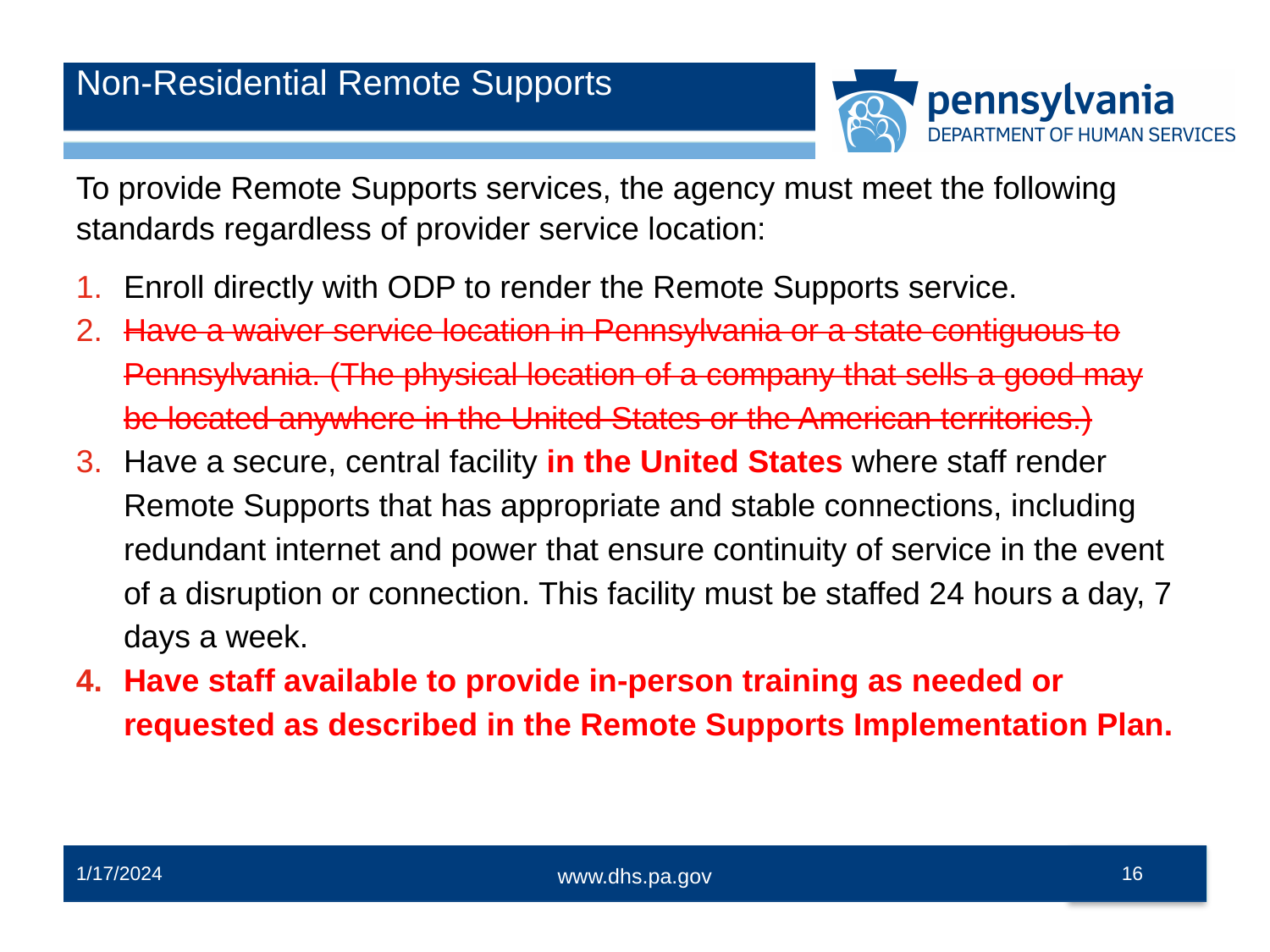

# Non-Residential Remote Supports
To provide Remote Supports services, the agency must meet the following standards regardless of provider service location:
Enroll directly with ODP to render the Remote Supports service.
Have a waiver service location in Pennsylvania or a state contiguous to Pennsylvania. (The physical location of a company that sells a good may be located anywhere in the United States or the American territories.)
Have a secure, central facility in the United States where staff render Remote Supports that has appropriate and stable connections, including redundant internet and power that ensure continuity of service in the event of a disruption or connection. This facility must be staffed 24 hours a day, 7 days a week.
Have staff available to provide in-person training as needed or requested as described in the Remote Supports Implementation Plan.

1/17/2024
16